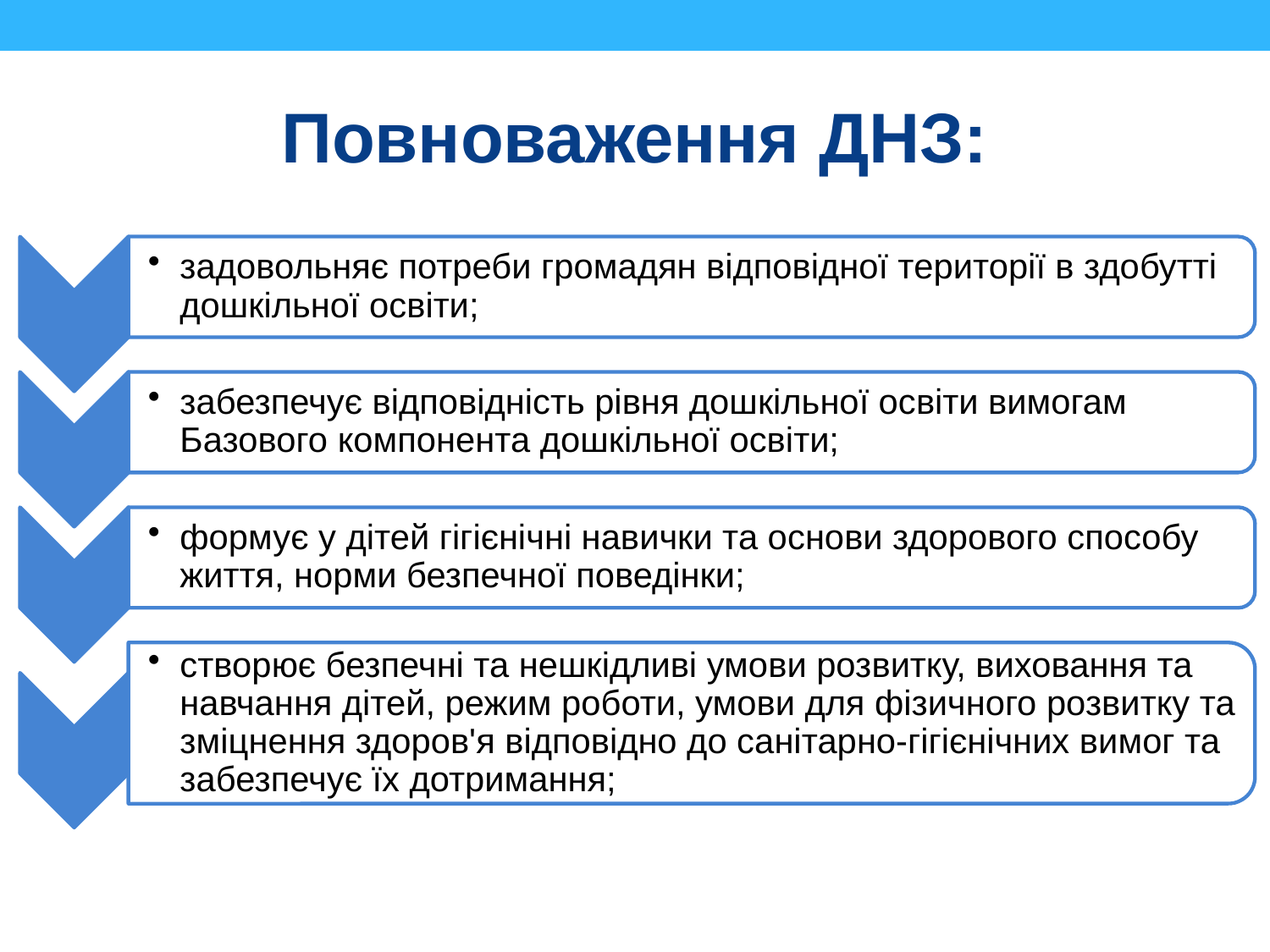

Повноваження ДНЗ:

задовольняє потреби громадян відповідної території в здобутті дошкільної освіти;

забезпечує відповідність рівня дошкільної освіти вимогам Базового компонента дошкільної освіти;

формує у дітей гігієнічні навички та основи здорового способу життя, норми безпечної поведінки;

створює безпечні та нешкідливі умови розвитку, виховання та навчання дітей, режим роботи, умови для фізичного розвитку та зміцнення здоров'я відповідно до санітарно-гігієнічних вимог та забезпечує їх дотримання;